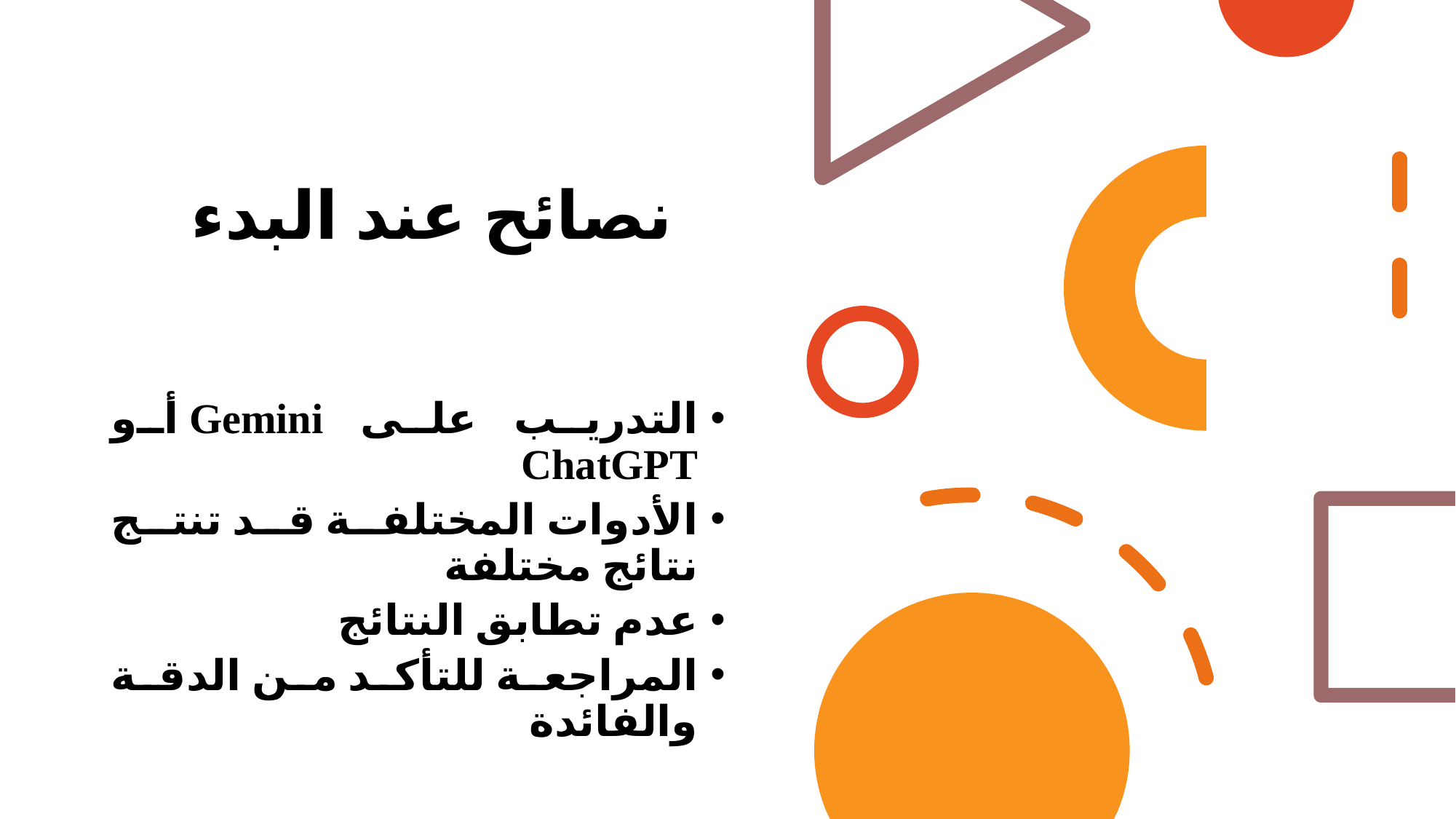

# نصائح عند البدء

التدريب على Gemini أو ChatGPT
الأدوات المختلفة قد تنتج نتائج مختلفة
عدم تطابق النتائج
المراجعة للتأكد من الدقة والفائدة